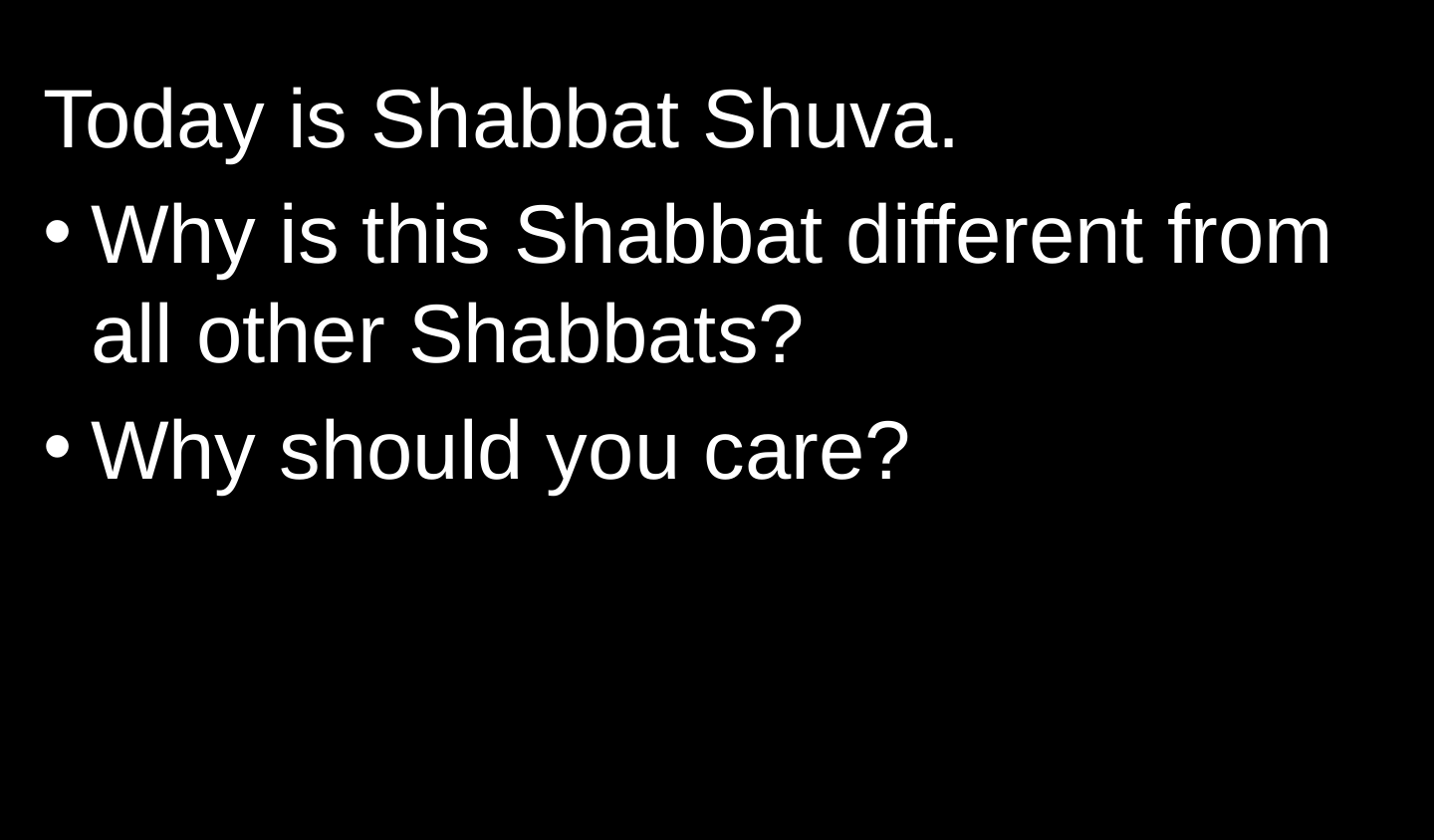

Today is Shabbat Shuva.
Why is this Shabbat different from all other Shabbats?
Why should you care?